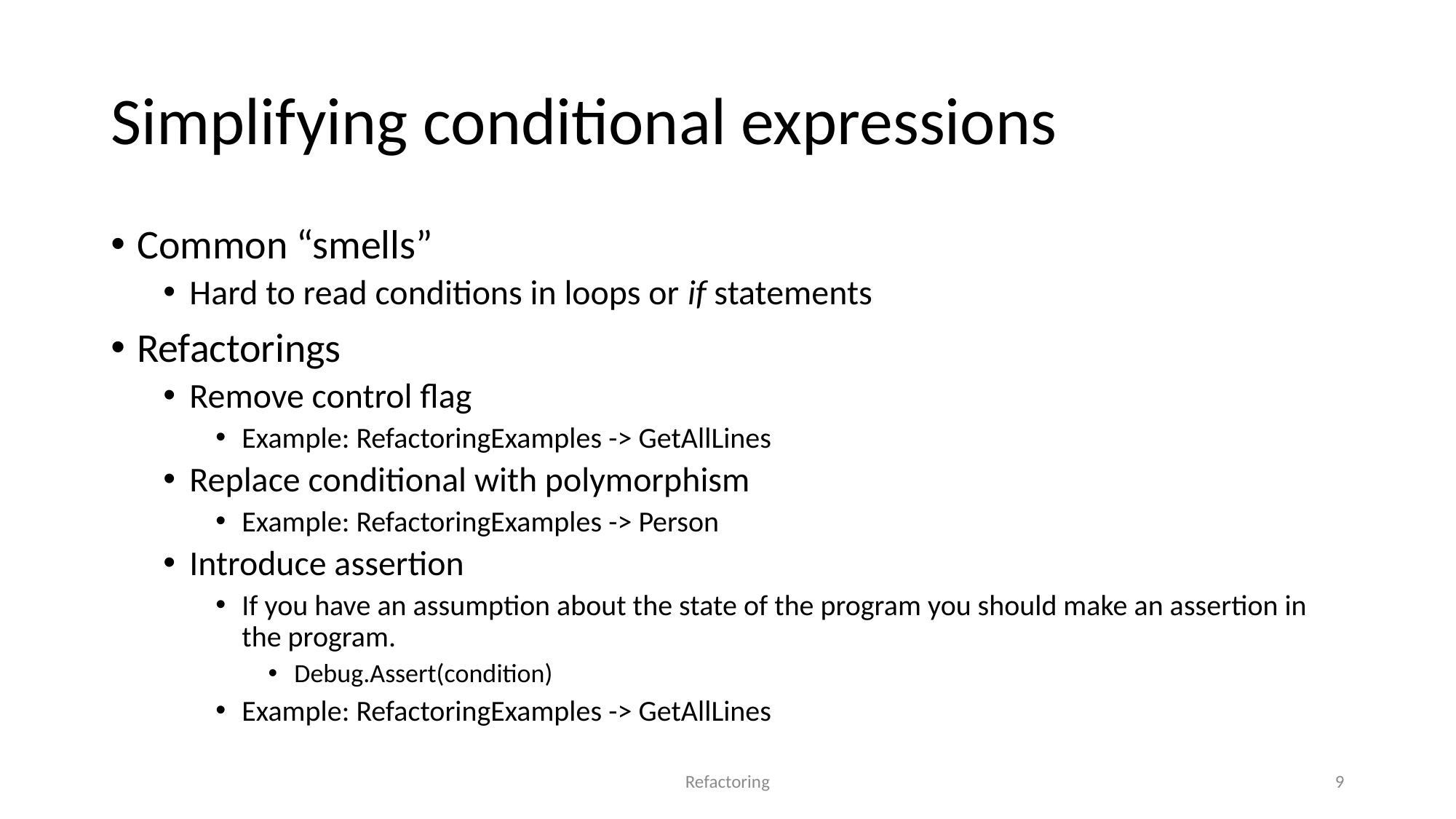

# Simplifying conditional expressions
Common “smells”
Hard to read conditions in loops or if statements
Refactorings
Remove control flag
Example: RefactoringExamples -> GetAllLines
Replace conditional with polymorphism
Example: RefactoringExamples -> Person
Introduce assertion
If you have an assumption about the state of the program you should make an assertion in the program.
Debug.Assert(condition)
Example: RefactoringExamples -> GetAllLines

Refactoring
9